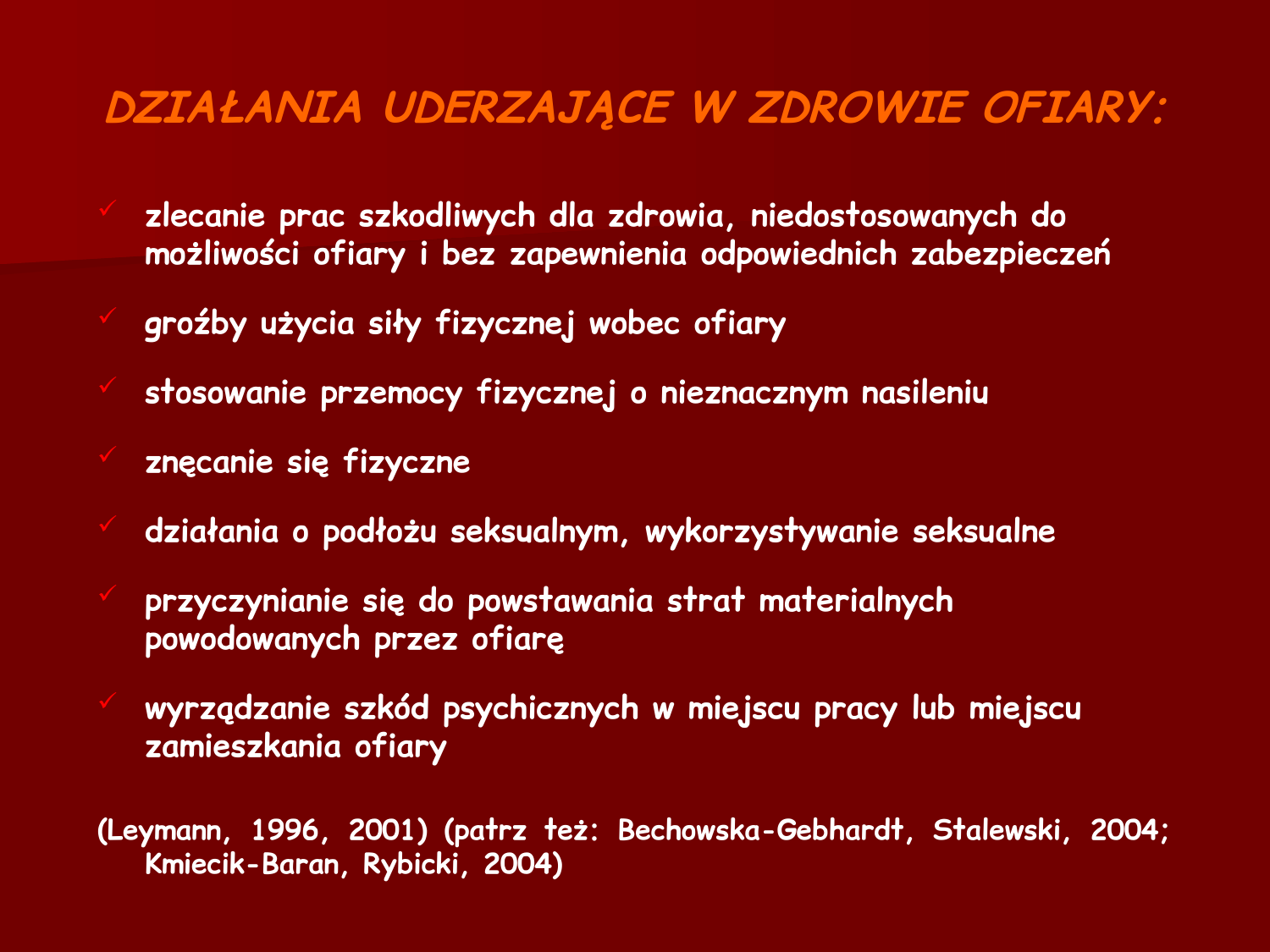

DZIAŁANIA UDERZAJĄCE W ZDROWIE OFIARY:

zlecanie prac szkodliwych dla zdrowia, niedostosowanych do możliwości ofiary i bez zapewnienia odpowiednich zabezpieczeń

groźby użycia siły fizycznej wobec ofiary

stosowanie przemocy fizycznej o nieznacznym nasileniu

znęcanie się fizyczne

działania o podłożu seksualnym, wykorzystywanie seksualne

przyczynianie się do powstawania strat materialnych powodowanych przez ofiarę

wyrządzanie szkód psychicznych w miejscu pracy lub miejscu zamieszkania ofiary

(Leymann, 1996, 2001) (patrz też: Bechowska-Gebhardt, Stalewski, 2004; Kmiecik-Baran, Rybicki, 2004)